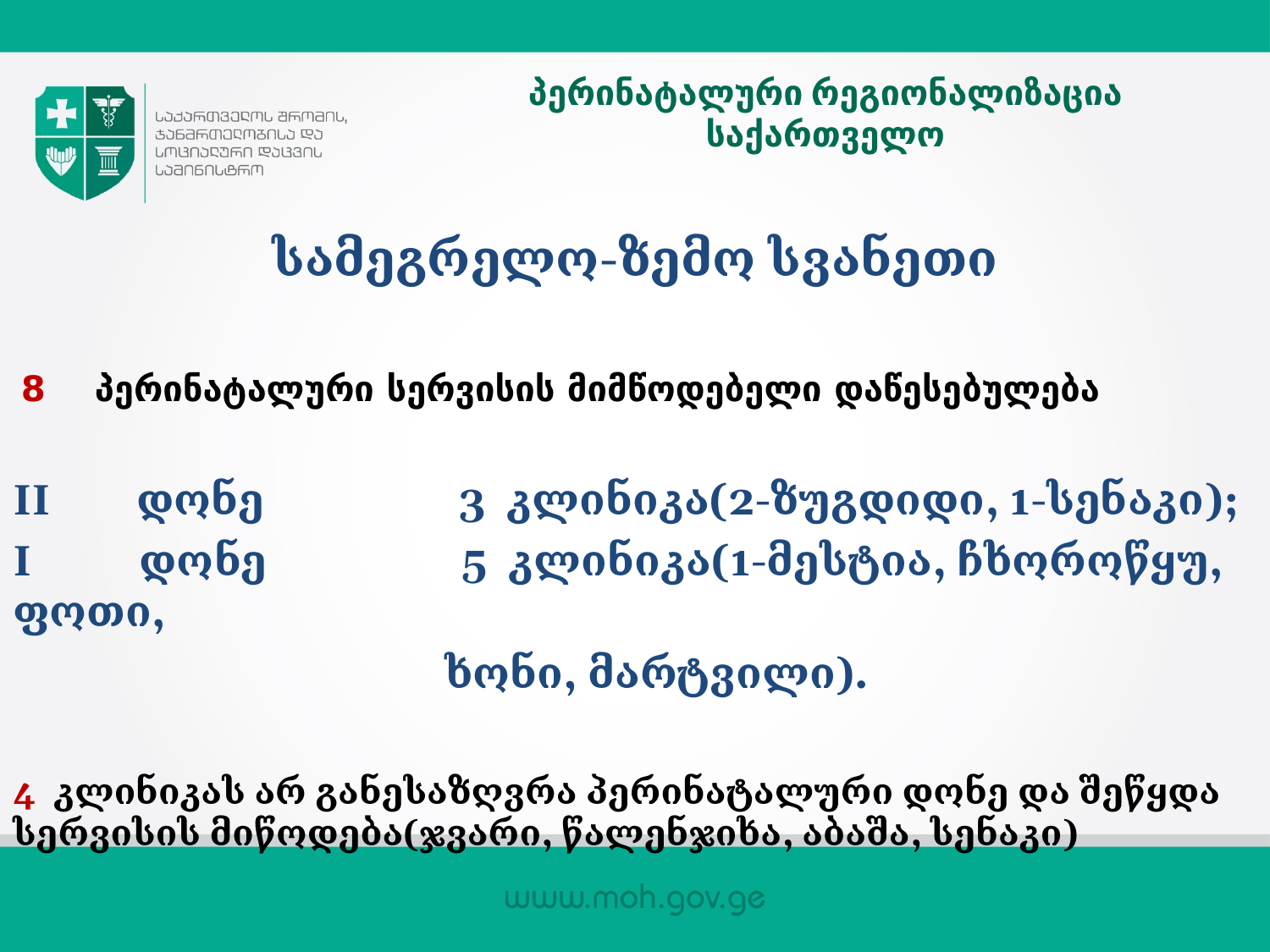

# პერინატალური რეგიონალიზაცია საქართველო
სამეგრელო-ზემო სვანეთი

 8    პერინატალური სერვისის მიმწოდებელი დაწესებულება

II        დონე                  3  კლინიკა(2-ზუგდიდი, 1-სენაკი);
I          დონე                  5  კლინიკა(1-მესტია, ჩხოროწყუ, ფოთი,
                                        ხონი, მარტვილი).

4  კლინიკას არ განესაზღვრა პერინატალური დონე და შეწყდა  სერვისის მიწოდება(ჯვარი, წალენჯიხა, აბაშა, სენაკი)